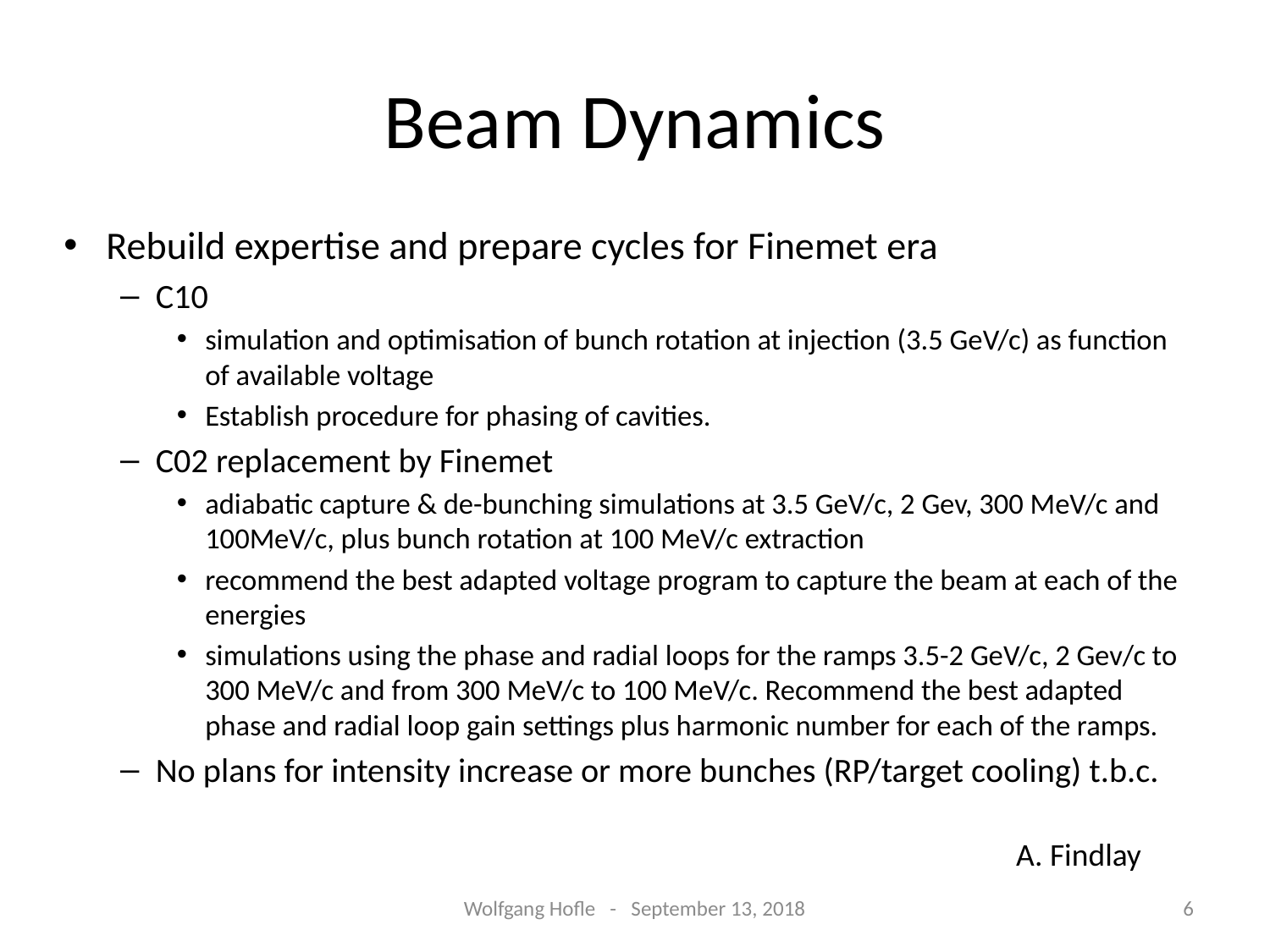

# Beam Dynamics
Rebuild expertise and prepare cycles for Finemet era
C10
simulation and optimisation of bunch rotation at injection (3.5 GeV/c) as function of available voltage
Establish procedure for phasing of cavities.
C02 replacement by Finemet
adiabatic capture & de-bunching simulations at 3.5 GeV/c, 2 Gev, 300 MeV/c and 100MeV/c, plus bunch rotation at 100 MeV/c extraction
recommend the best adapted voltage program to capture the beam at each of the energies
simulations using the phase and radial loops for the ramps 3.5-2 GeV/c, 2 Gev/c to 300 MeV/c and from 300 MeV/c to 100 MeV/c. Recommend the best adapted phase and radial loop gain settings plus harmonic number for each of the ramps.
No plans for intensity increase or more bunches (RP/target cooling) t.b.c.

A. Findlay
Wolfgang Hofle   -   September 13, 2018
6